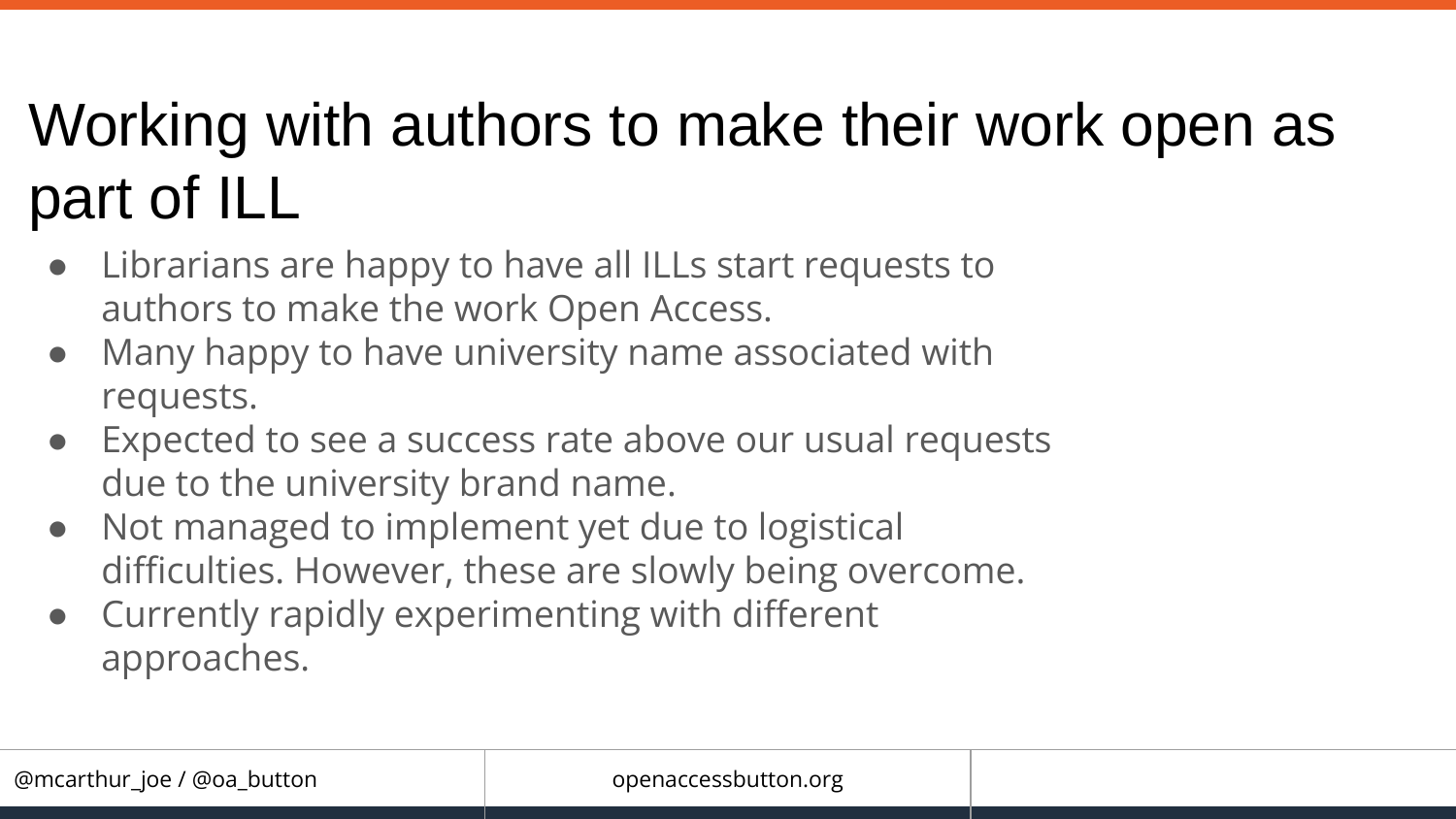

Working with authors to make their work open as part of ILL
Librarians are happy to have all ILLs start requests to authors to make the work Open Access.
Many happy to have university name associated with requests.
Expected to see a success rate above our usual requests due to the university brand name.
Not managed to implement yet due to logistical difficulties. However, these are slowly being overcome.
Currently rapidly experimenting with different approaches.